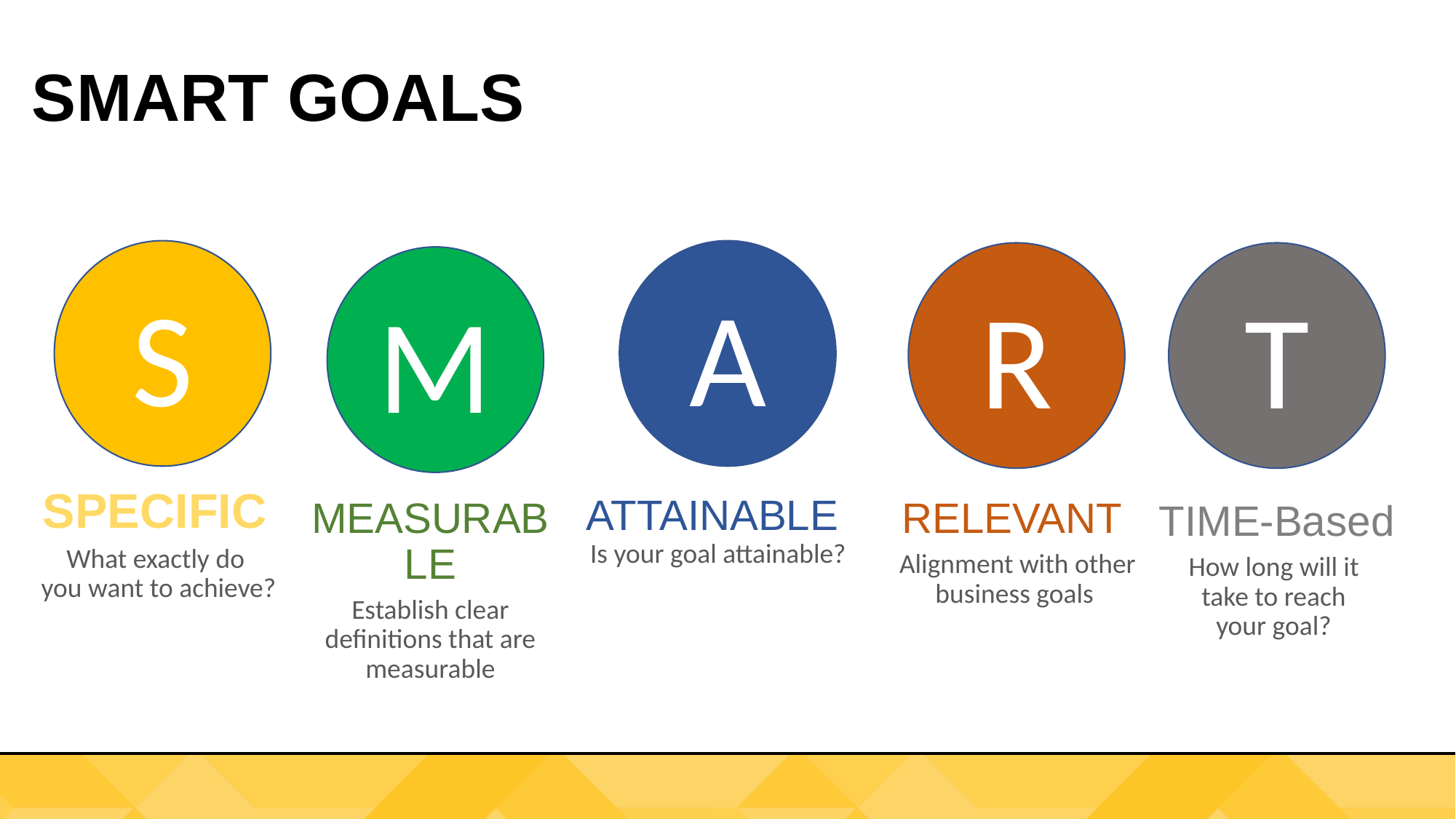

SMART GOALS

S
A
R
T
M
SPECIFIC
What exactly do
you want to achieve?
ATTAINABLE
Is your goal attainable?
MEASURABLE
Establish clear definitions that are measurable
RELEVANT
Alignment with other business goals
TIME-Based
How long will it
take to reach
your goal?